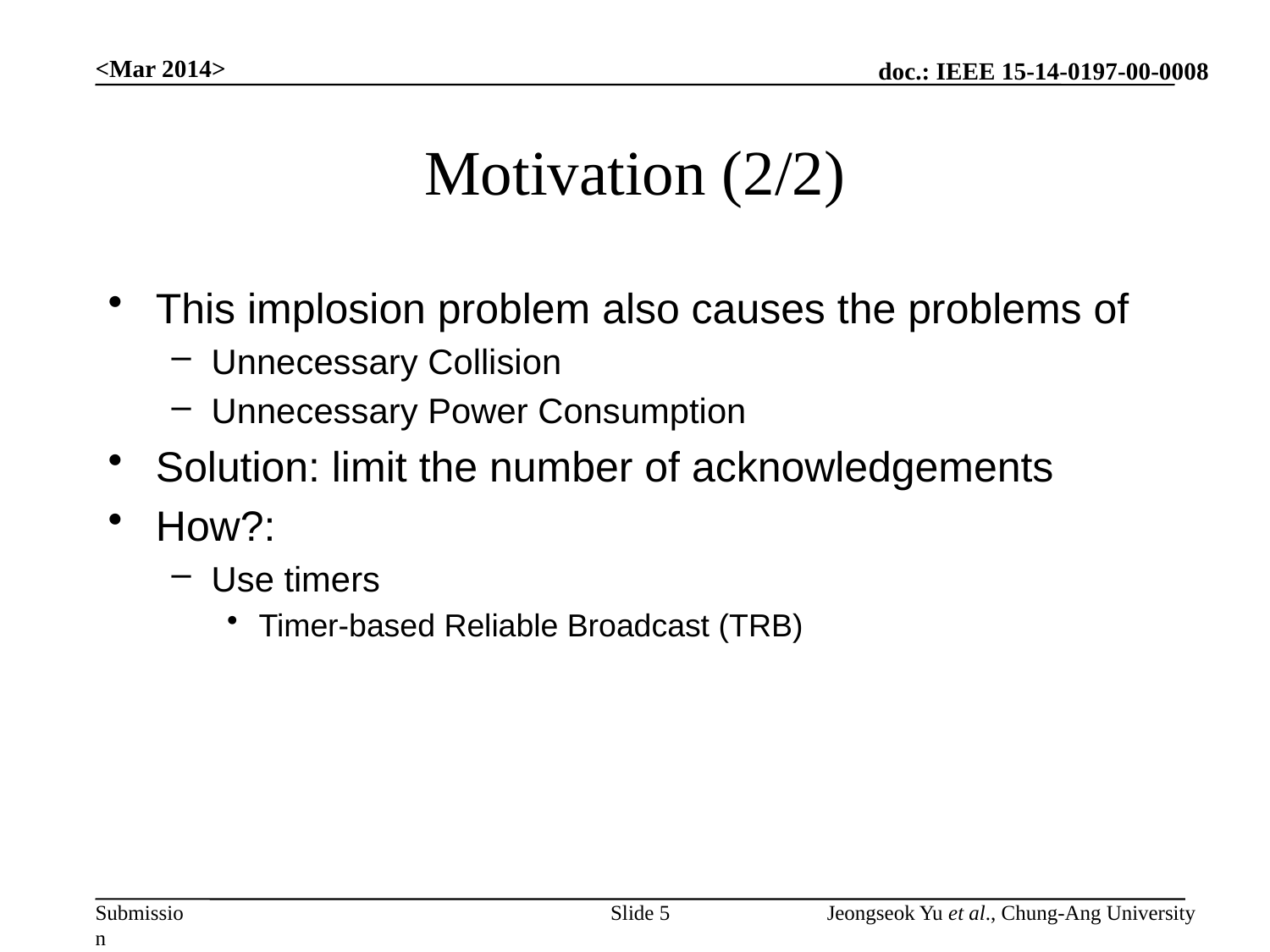

<Mar 2014>
# Motivation (2/2)
This implosion problem also causes the problems of
Unnecessary Collision
Unnecessary Power Consumption
Solution: limit the number of acknowledgements
How?:
Use timers
Timer-based Reliable Broadcast (TRB)
Slide 5
Jeongseok Yu et al., Chung-Ang University